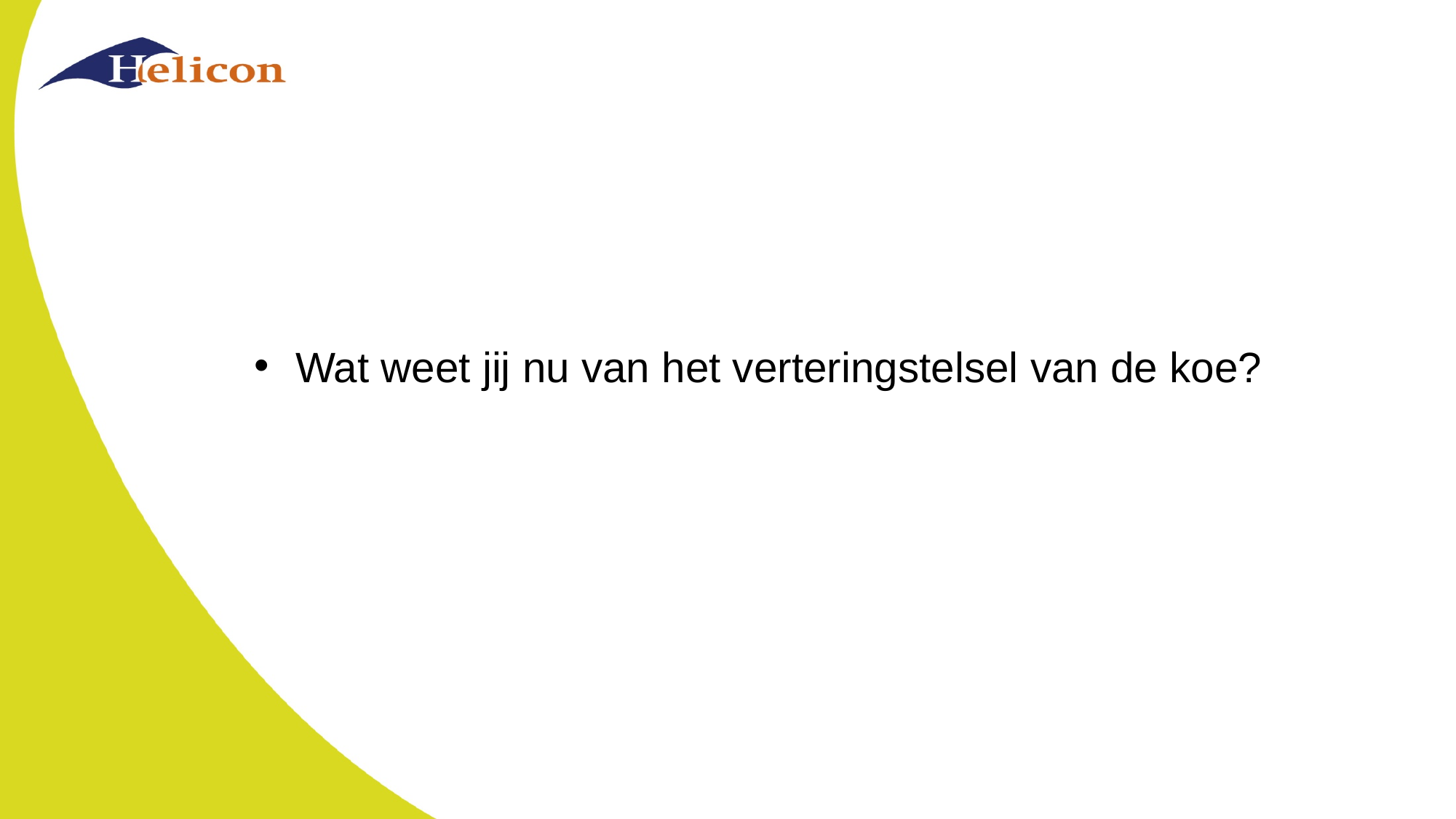

#

Wat weet jij nu van het verteringstelsel van de koe?